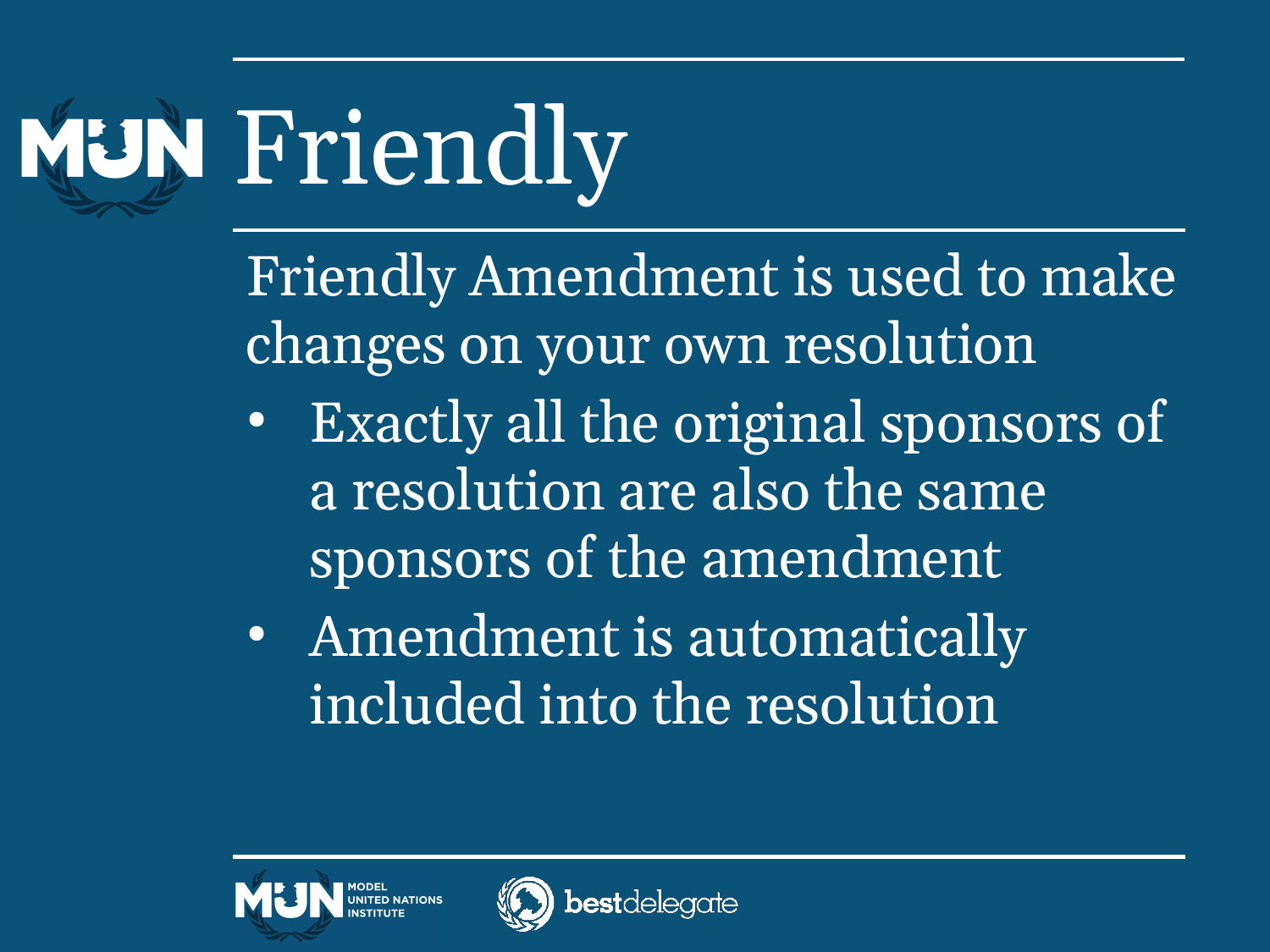

# Friendly
Friendly Amendment is used to make changes on your own resolution
Exactly all the original sponsors of a resolution are also the same sponsors of the amendment
Amendment is automatically included into the resolution